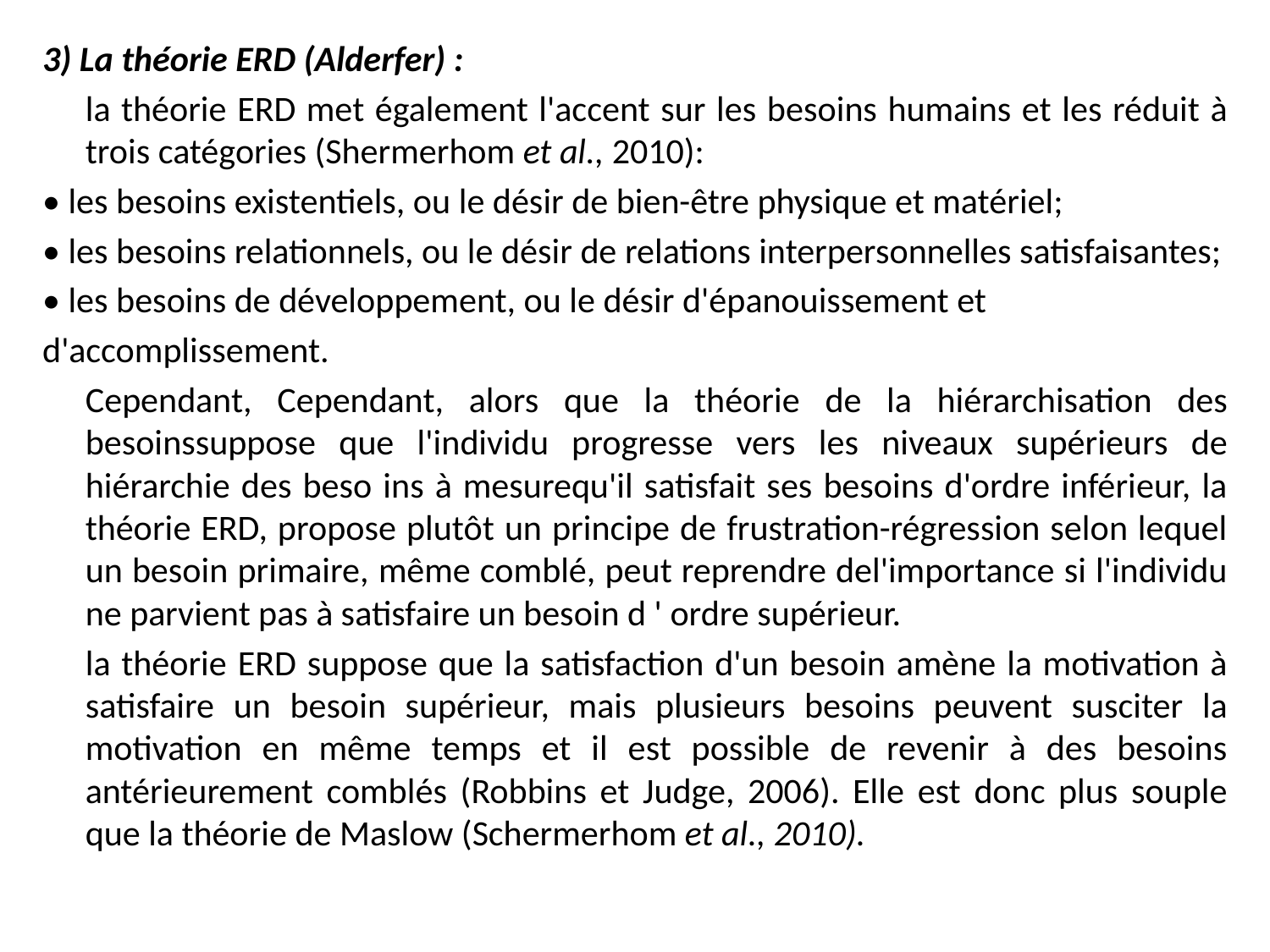

3) La théorie ERD (Alderfer) :
	la théorie ERD met également l'accent sur les besoins humains et les réduit à trois catégories (Shermerhom et al., 2010):
• les besoins existentiels, ou le désir de bien-être physique et matériel;
• les besoins relationnels, ou le désir de relations interpersonnelles satisfaisantes;
• les besoins de développement, ou le désir d'épanouissement et
d'accomplissement.
	Cependant, Cependant, alors que la théorie de la hiérarchisation des besoinssuppose que l'individu progresse vers les niveaux supérieurs de hiérarchie des beso ins à mesurequ'il satisfait ses besoins d'ordre inférieur, la théorie ERD, propose plutôt un principe de frustration-régression selon lequel un besoin primaire, même comblé, peut reprendre del'importance si l'individu ne parvient pas à satisfaire un besoin d ' ordre supérieur.
	la théorie ERD suppose que la satisfaction d'un besoin amène la motivation à satisfaire un besoin supérieur, mais plusieurs besoins peuvent susciter la motivation en même temps et il est possible de revenir à des besoins antérieurement comblés (Robbins et Judge, 2006). Elle est donc plus souple que la théorie de Maslow (Schermerhom et al., 2010).